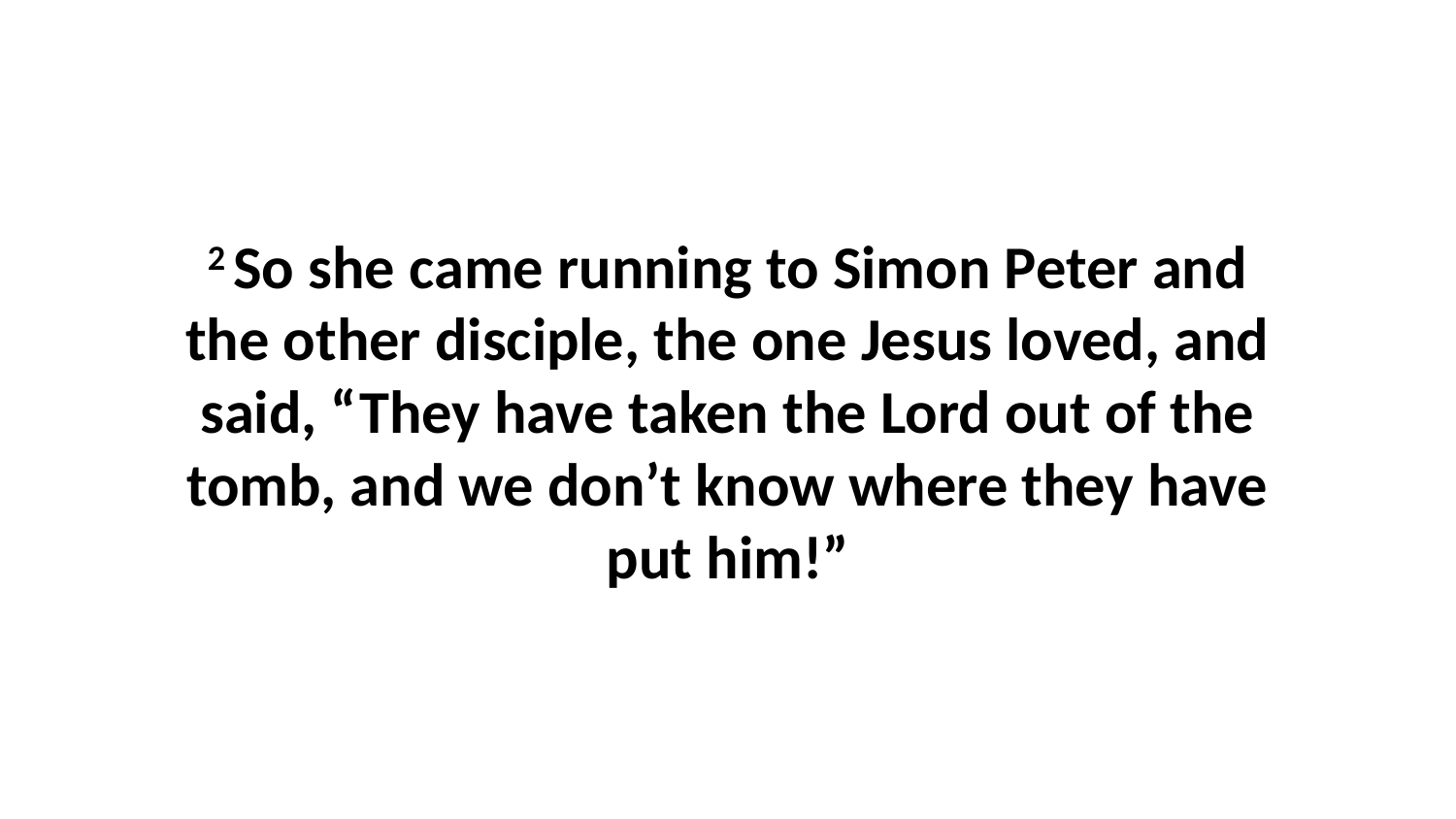

2 So she came running to Simon Peter and the other disciple, the one Jesus loved, and said, “They have taken the Lord out of the tomb, and we don’t know where they have put him!”